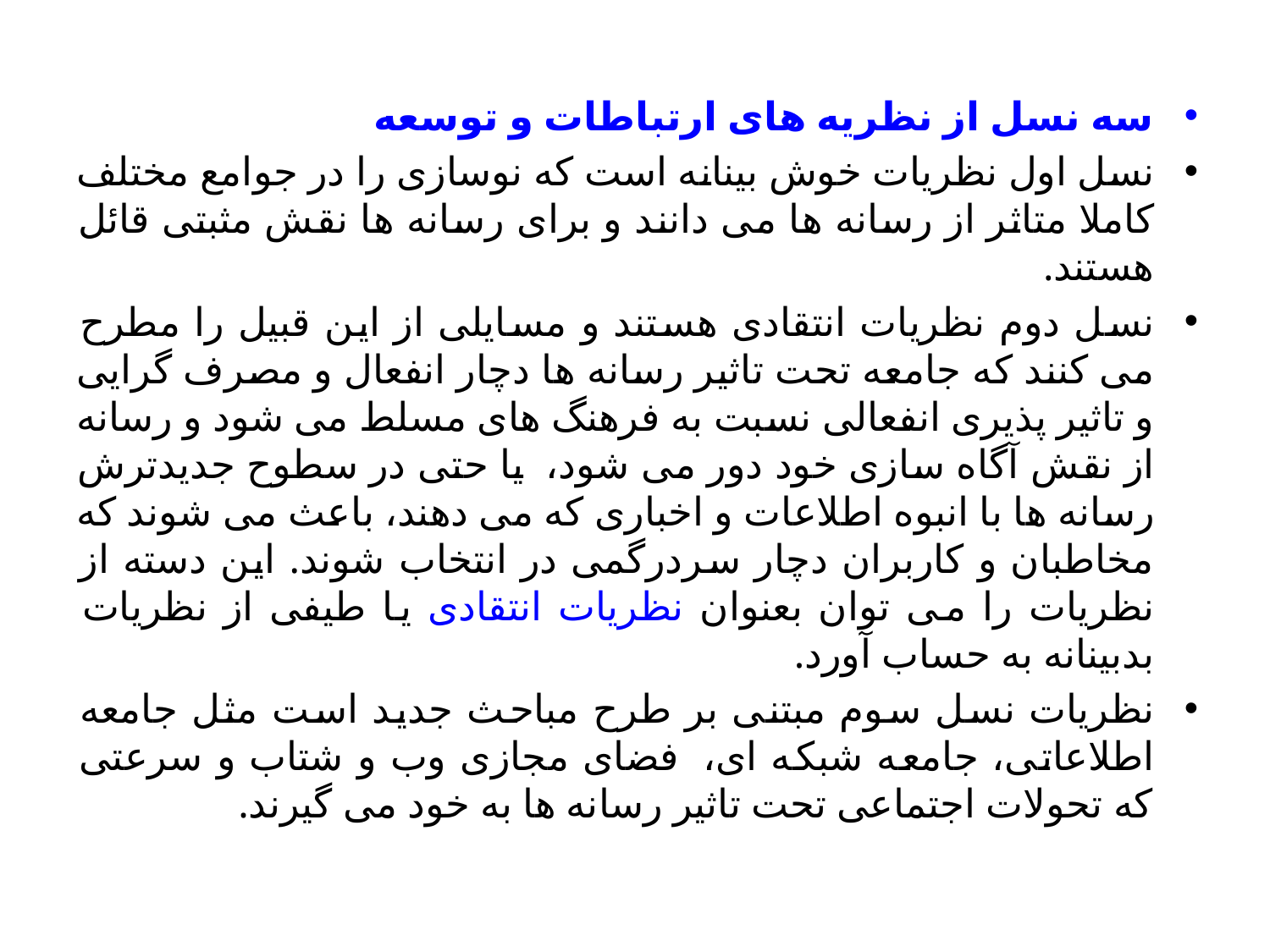

سه نسل از نظریه های ارتباطات و توسعه
نسل اول نظریات خوش بینانه است که نوسازی را در جوامع مختلف کاملا متاثر از رسانه ها می دانند و برای رسانه ها نقش مثبتی قائل هستند.
نسل دوم نظریات انتقادی هستند و مسایلی از این قبیل را مطرح می کنند که جامعه تحت تاثیر رسانه ها دچار انفعال و مصرف گرایی و تاثیر پذیری انفعالی نسبت به فرهنگ های مسلط می شود و رسانه از نقش آگاه سازی خود دور می شود،  یا حتی در سطوح جدیدترش رسانه ها با انبوه اطلاعات و اخباری که می دهند، باعث می شوند که مخاطبان و کاربران دچار سردرگمی در انتخاب شوند. این دسته از نظریات را می توان بعنوان نظریات انتقادی یا طیفی از نظریات بدبینانه به حساب آورد.
نظریات نسل سوم مبتنی بر طرح مباحث جدید است مثل جامعه اطلاعاتی، جامعه شبکه ای،  فضای مجازی وب و شتاب و سرعتی که تحولات اجتماعی تحت تاثیر رسانه ها به خود می گیرند.